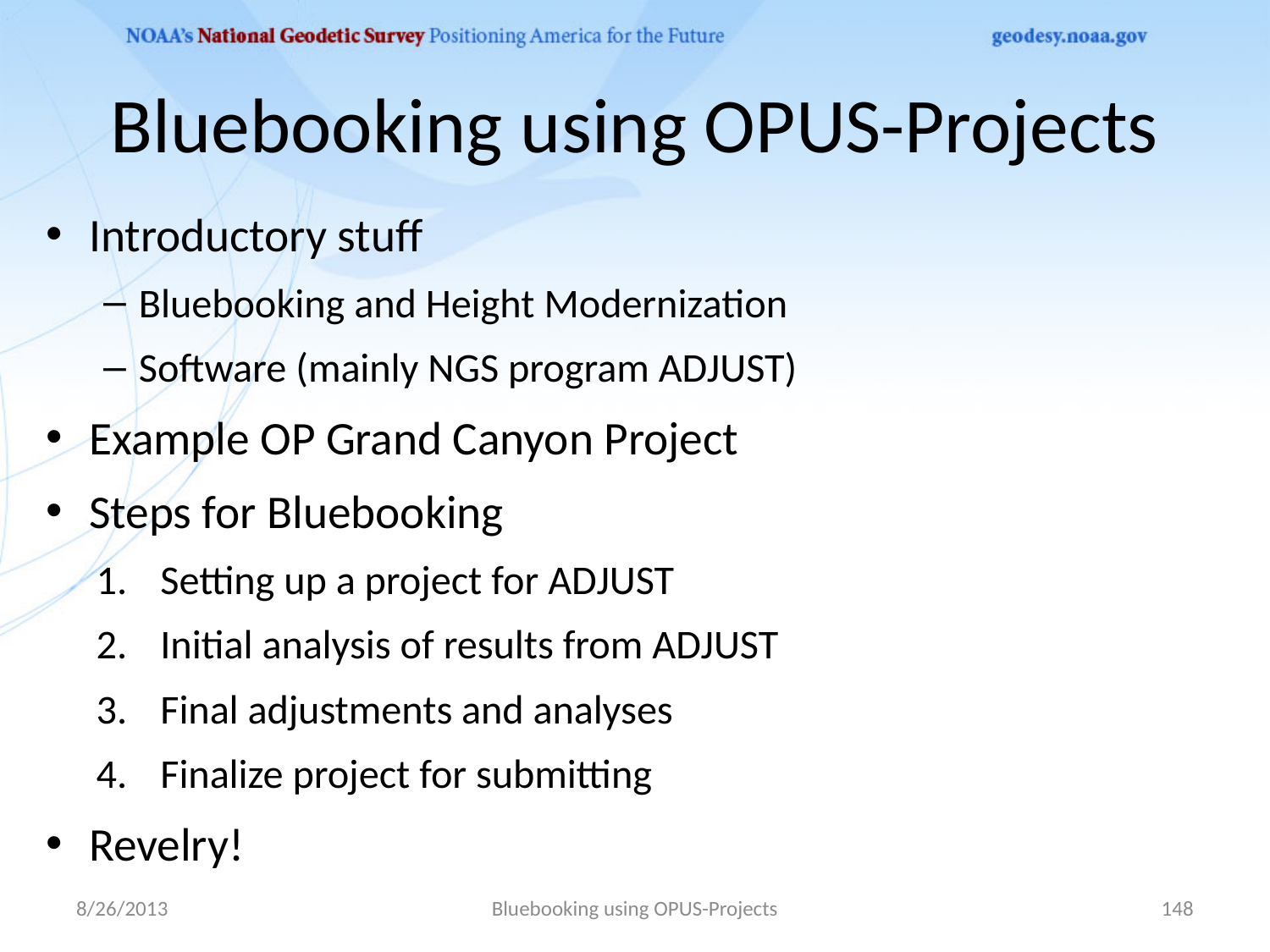

# Bluebooking using OPUS-Projects
Introductory stuff
Bluebooking and Height Modernization
Software (mainly NGS program ADJUST)
Example OP Grand Canyon Project
Steps for Bluebooking
Setting up a project for ADJUST
Initial analysis of results from ADJUST
Final adjustments and analyses
Finalize project for submitting
Revelry!

8/26/2013
Bluebooking using OPUS-Projects
148